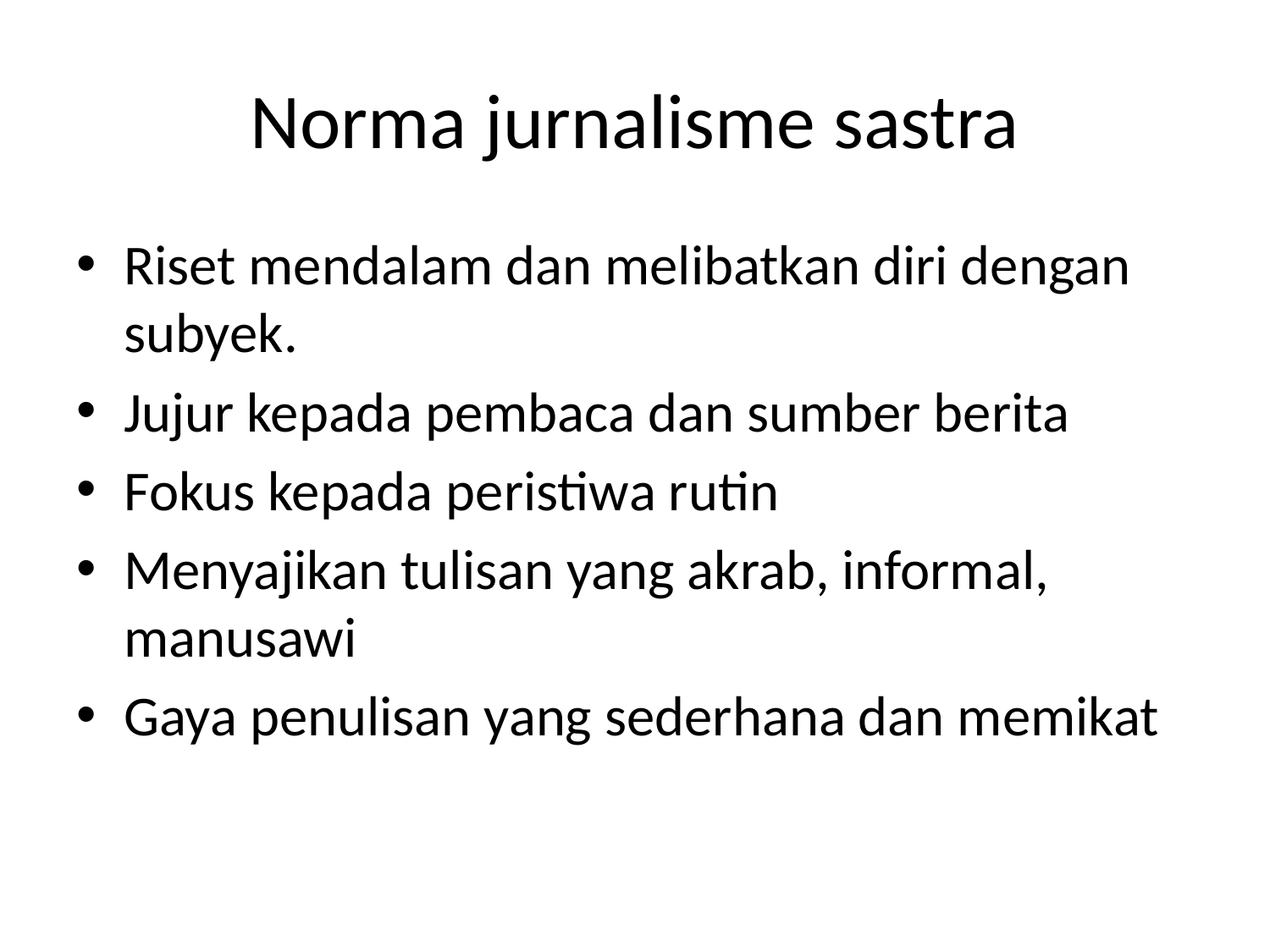

# Norma jurnalisme sastra
Riset mendalam dan melibatkan diri dengan subyek.
Jujur kepada pembaca dan sumber berita
Fokus kepada peristiwa rutin
Menyajikan tulisan yang akrab, informal, manusawi
Gaya penulisan yang sederhana dan memikat